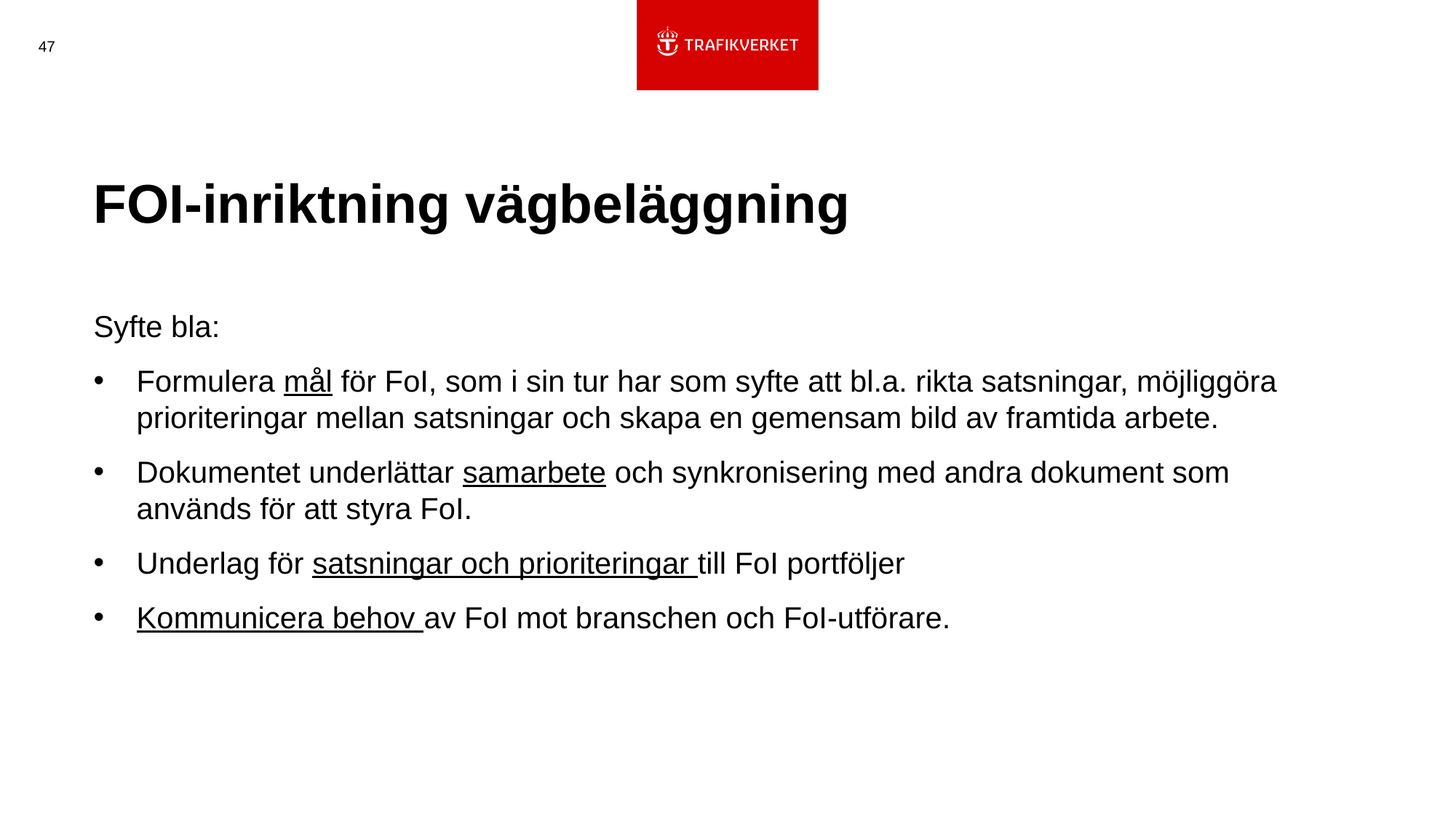

47

# FOI-inriktning vägbeläggning
Syfte bla:
Formulera mål för FoI, som i sin tur har som syfte att bl.a. rikta satsningar, möjliggöra prioriteringar mellan satsningar och skapa en gemensam bild av framtida arbete.
Dokumentet underlättar samarbete och synkronisering med andra dokument som används för att styra FoI.
Underlag för satsningar och prioriteringar till FoI portföljer
Kommunicera behov av FoI mot branschen och FoI-utförare.